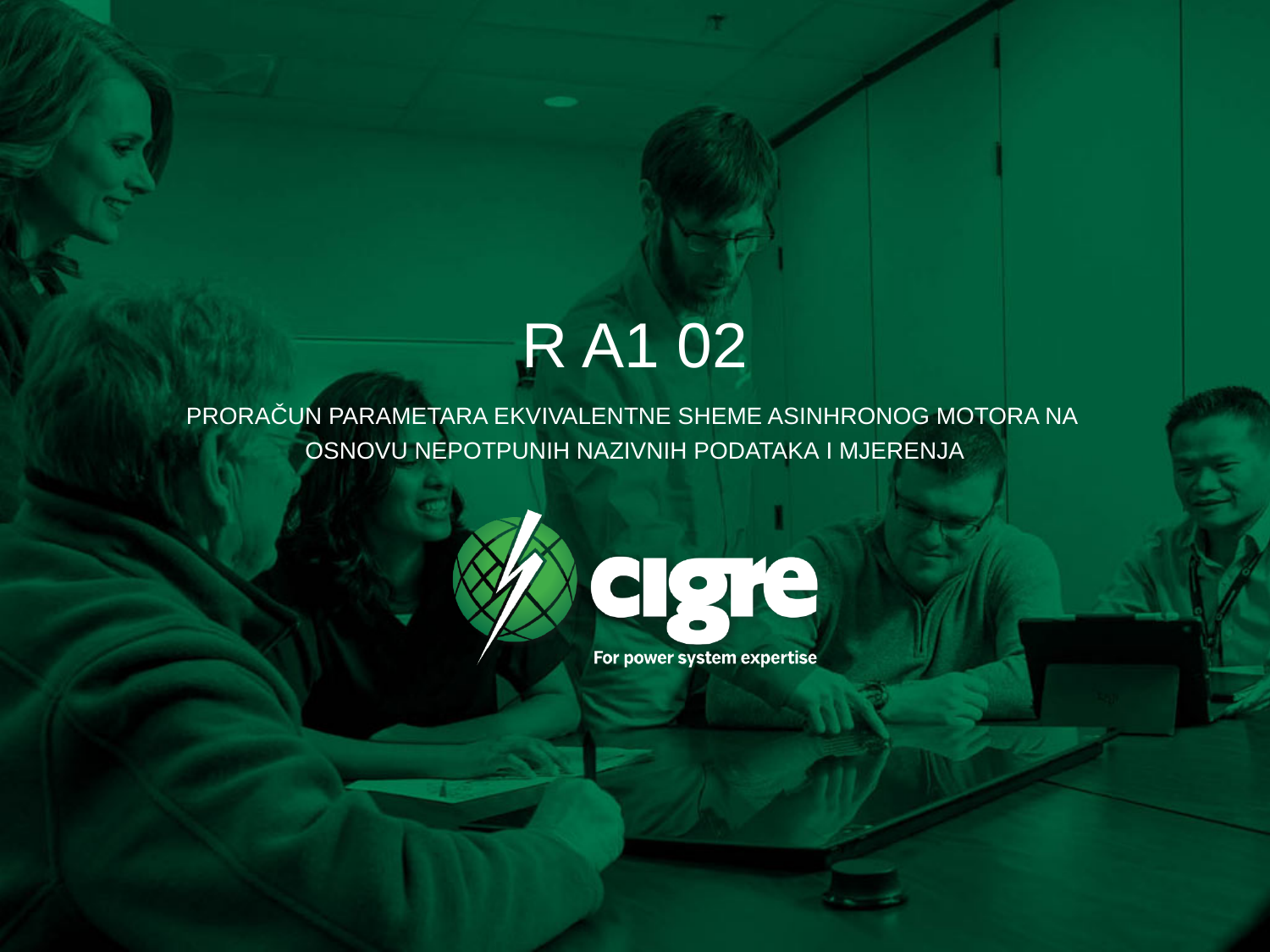

# R A1 02
PRORAČUN PARAMETARA EKVIVALENTNE SHEME ASINHRONOG MOTORA NA
OSNOVU NEPOTPUNIH NAZIVNIH PODATAKA I MJERENJA